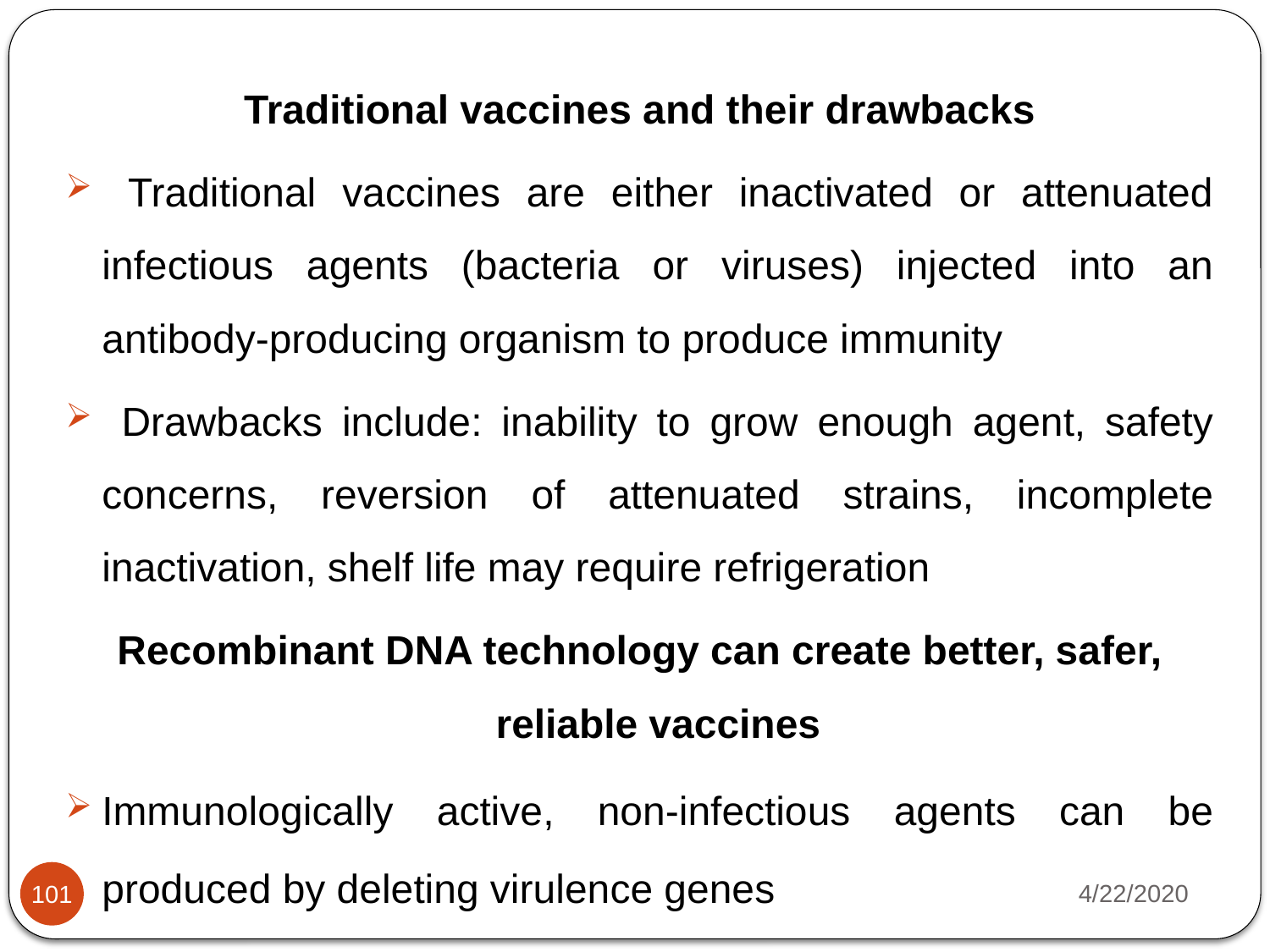

Traditional vaccines and their drawbacks
 Traditional vaccines are either inactivated or attenuated infectious agents (bacteria or viruses) injected into an antibody-producing organism to produce immunity
 Drawbacks include: inability to grow enough agent, safety concerns, reversion of attenuated strains, incomplete inactivation, shelf life may require refrigeration
Recombinant DNA technology can create better, safer, reliable vaccines
Immunologically active, non-infectious agents can be produced by deleting virulence genes

4/22/2020
101